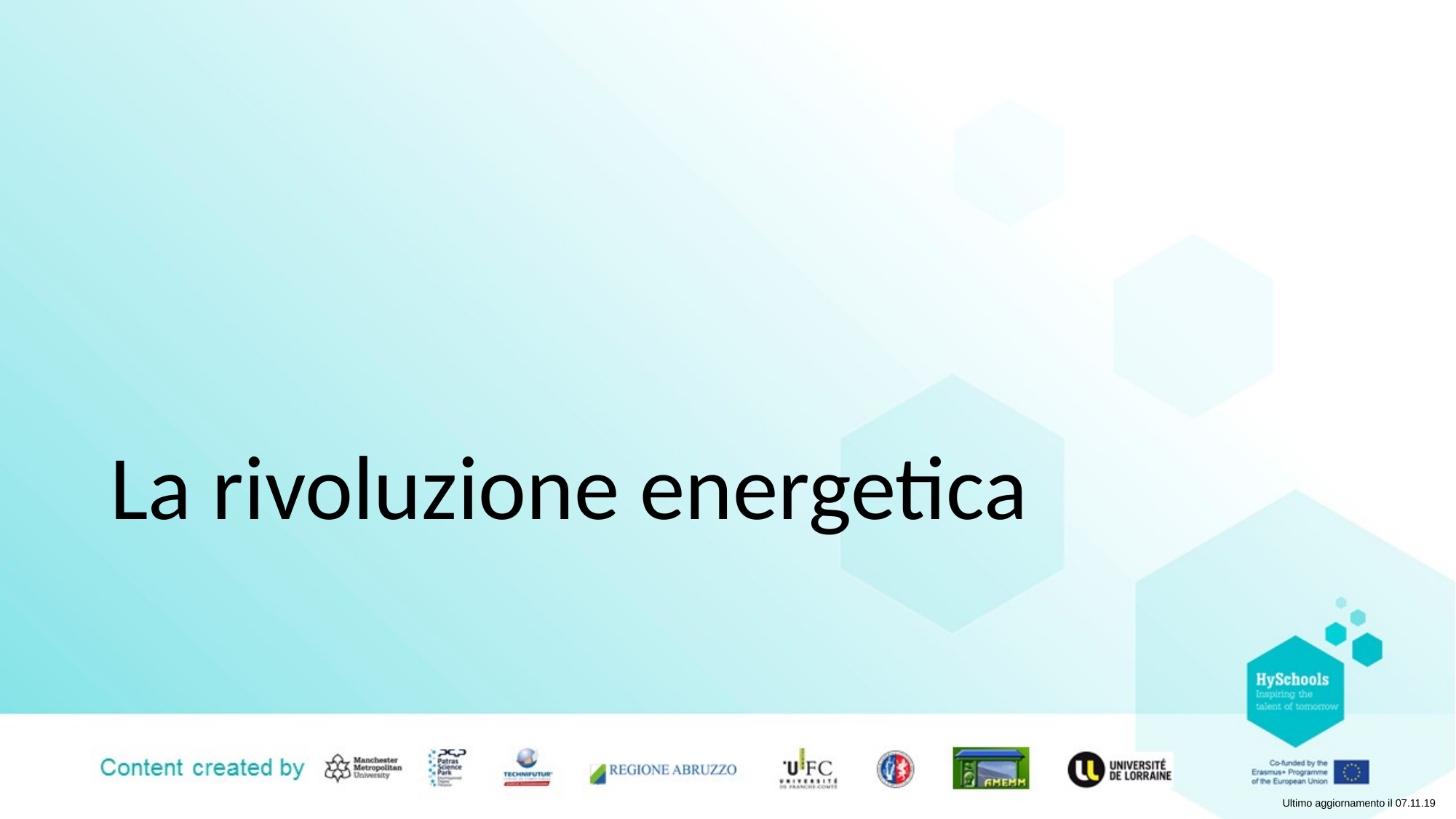

# La rivoluzione energetica
Ultimo aggiornamento il 07.11.19